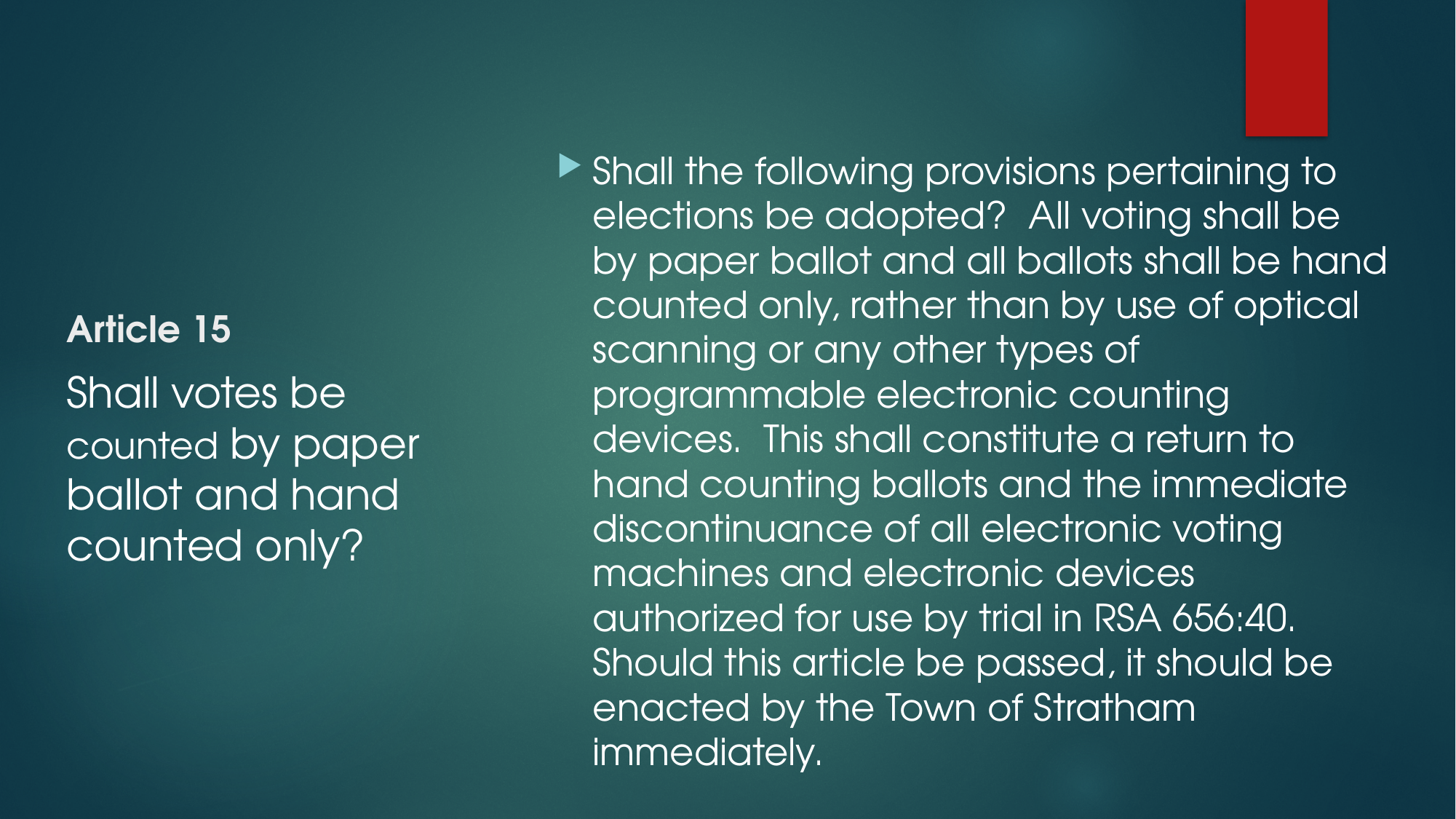

Shall the following provisions pertaining to elections be adopted?  All voting shall be by paper ballot and all ballots shall be hand counted only, rather than by use of optical scanning or any other types of programmable electronic counting devices.  This shall constitute a return to hand counting ballots and the immediate discontinuance of all electronic voting machines and electronic devices authorized for use by trial in RSA 656:40.  Should this article be passed, it should be enacted by the Town of Stratham immediately.

# Article 15
Shall votes be counted by paper ballot and hand counted only?